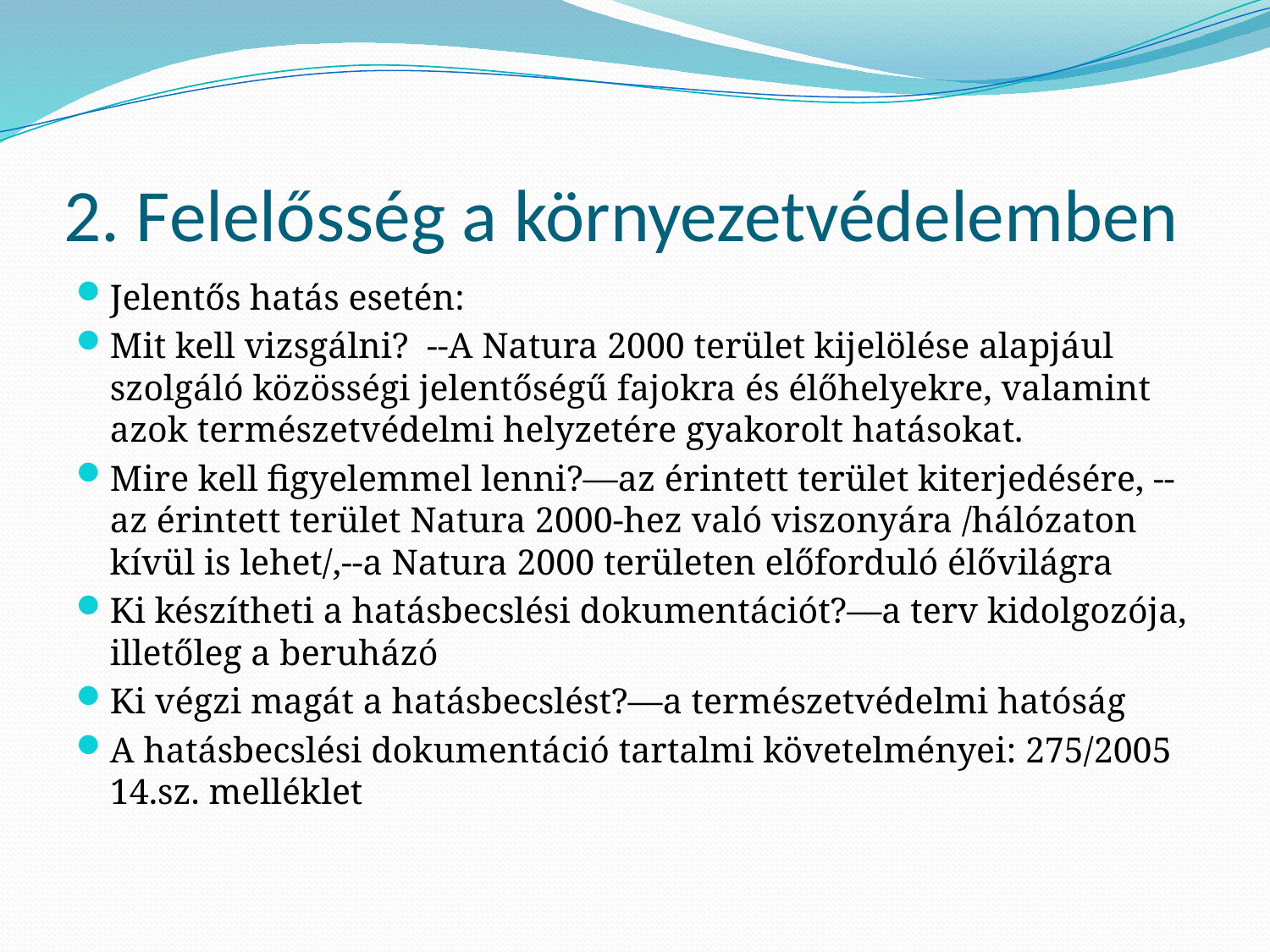

# 2. Felelősség a környezetvédelemben
Jelentős hatás esetén:
Mit kell vizsgálni?  --A Natura 2000 terület kijelölése alapjául szolgáló közösségi jelentőségű fajokra és élőhelyekre, valamint azok természetvédelmi helyzetére gyakorolt hatásokat.
Mire kell figyelemmel lenni?—az érintett terület kiterjedésére, --az érintett terület Natura 2000-hez való viszonyára /hálózaton kívül is lehet/,--a Natura 2000 területen előforduló élővilágra
Ki készítheti a hatásbecslési dokumentációt?—a terv kidolgozója, illetőleg a beruházó
Ki végzi magát a hatásbecslést?—a természetvédelmi hatóság
A hatásbecslési dokumentáció tartalmi követelményei: 275/2005 14.sz. melléklet